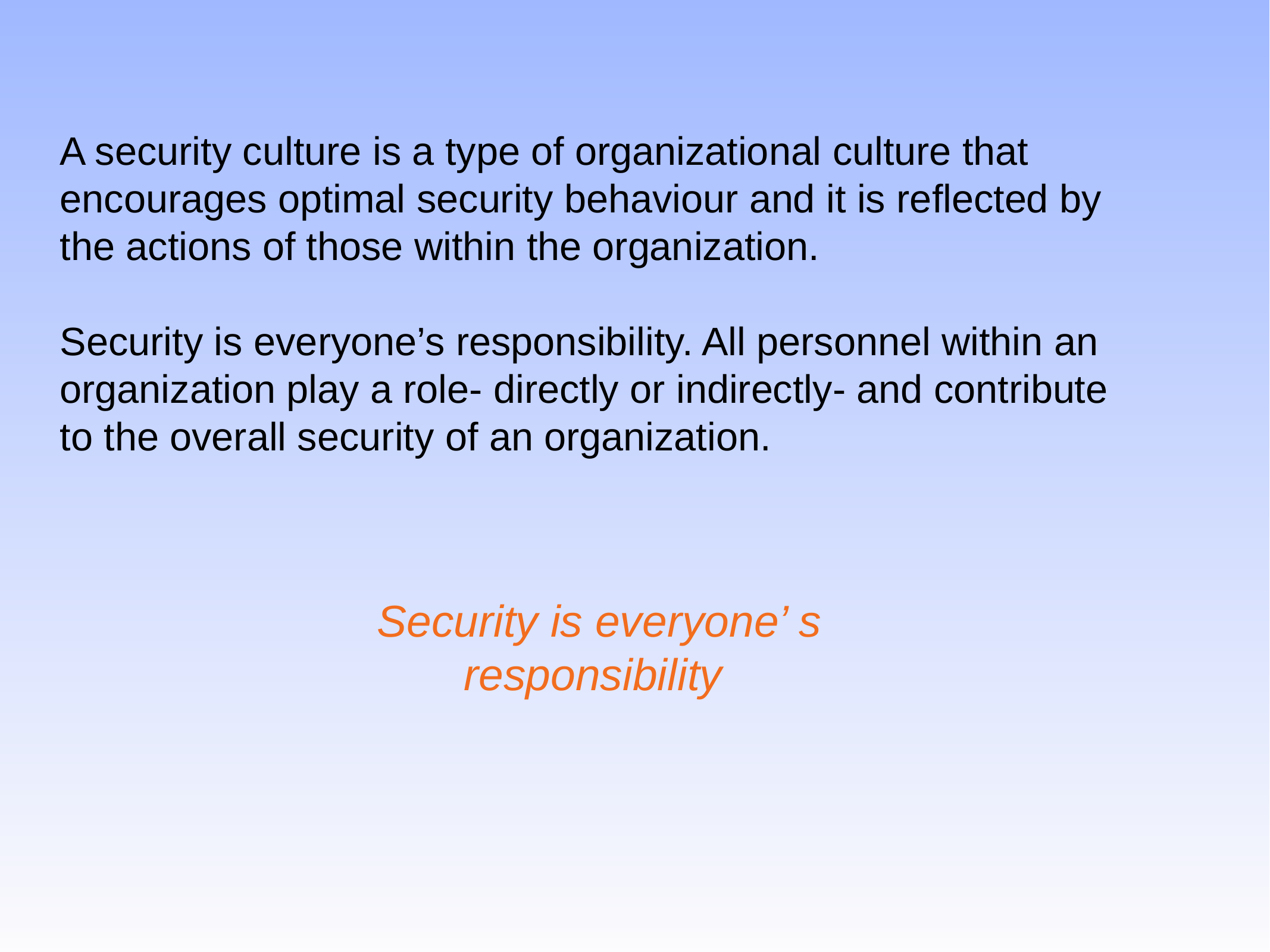

A security culture is a type of organizational culture that encourages optimal security behaviour and it is reflected by the actions of those within the organization.

Security is everyone’s responsibility. All personnel within an organization play a role- directly or indirectly- and contribute to the overall security of an organization.

Security is everyone’ s responsibility